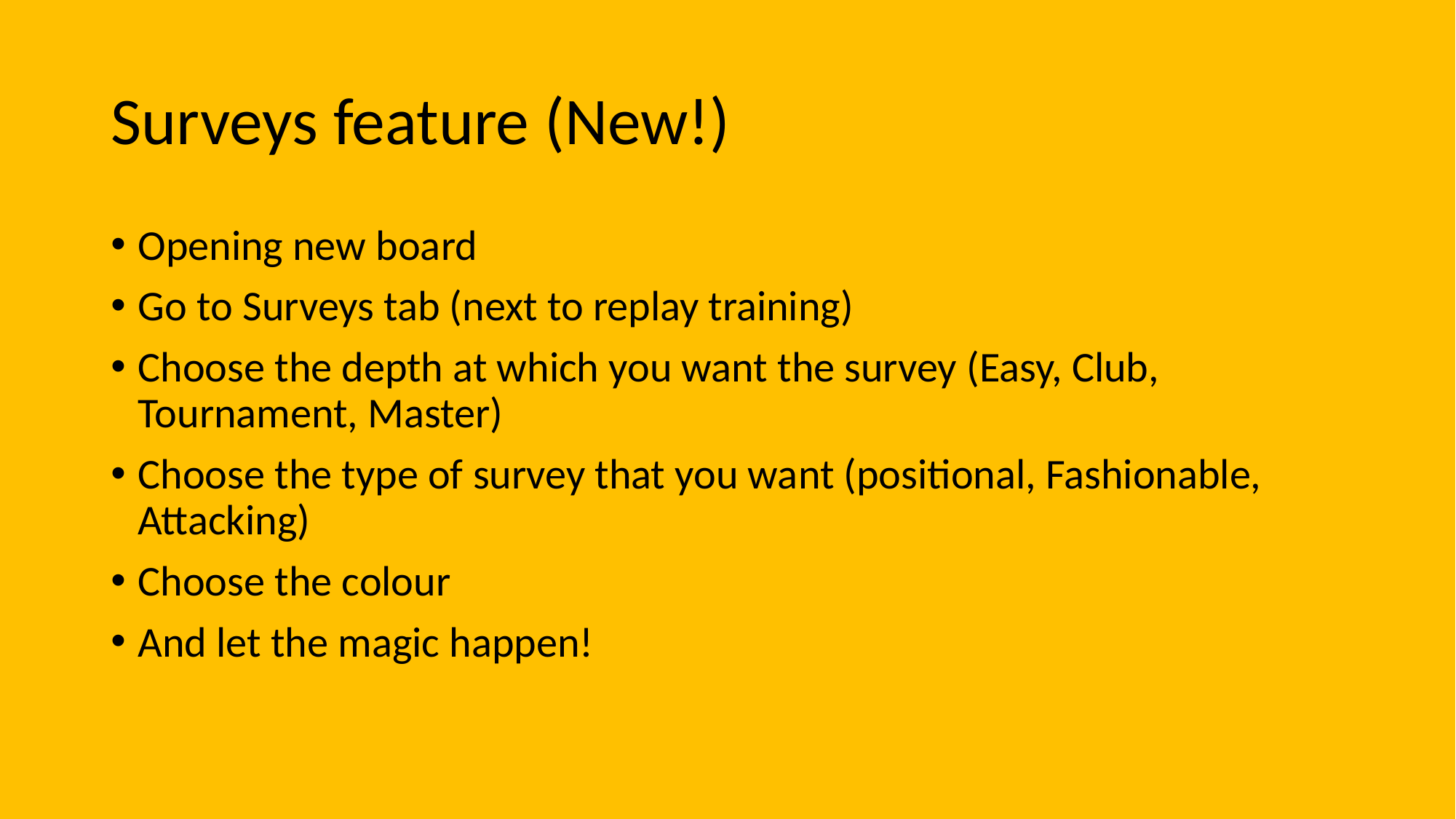

Surveys feature (New!)
Opening new board
Go to Surveys tab (next to replay training)
Choose the depth at which you want the survey (Easy, Club, Tournament, Master)
Choose the type of survey that you want (positional, Fashionable, Attacking)
Choose the colour
And let the magic happen!